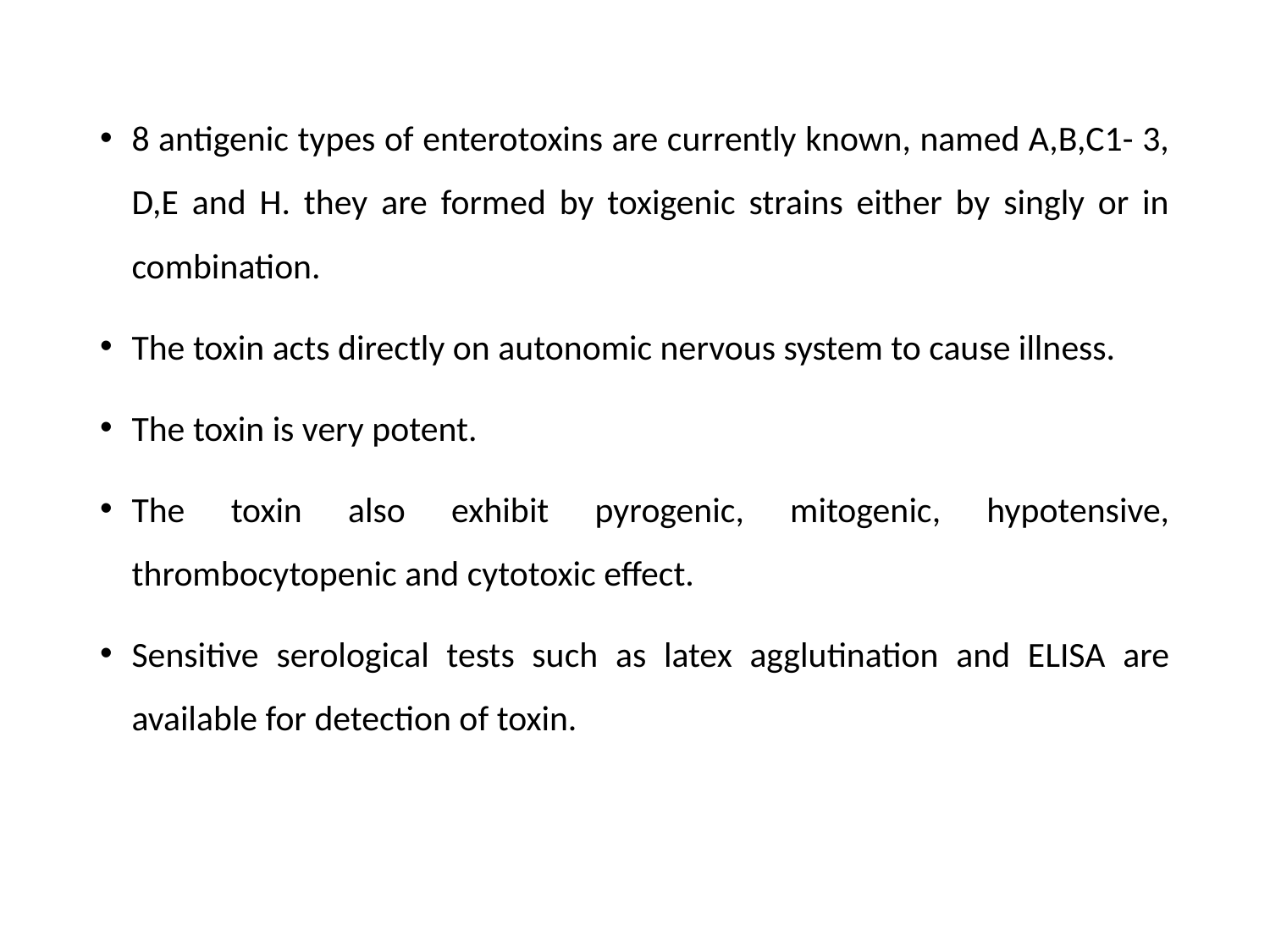

8 antigenic types of enterotoxins are currently known, named A,B,C1- 3, D,E and H. they are formed by toxigenic strains either by singly or in combination.
The toxin acts directly on autonomic nervous system to cause illness.
The toxin is very potent.
The toxin also exhibit pyrogenic, mitogenic, hypotensive, thrombocytopenic and cytotoxic effect.
Sensitive serological tests such as latex agglutination and ELISA are available for detection of toxin.